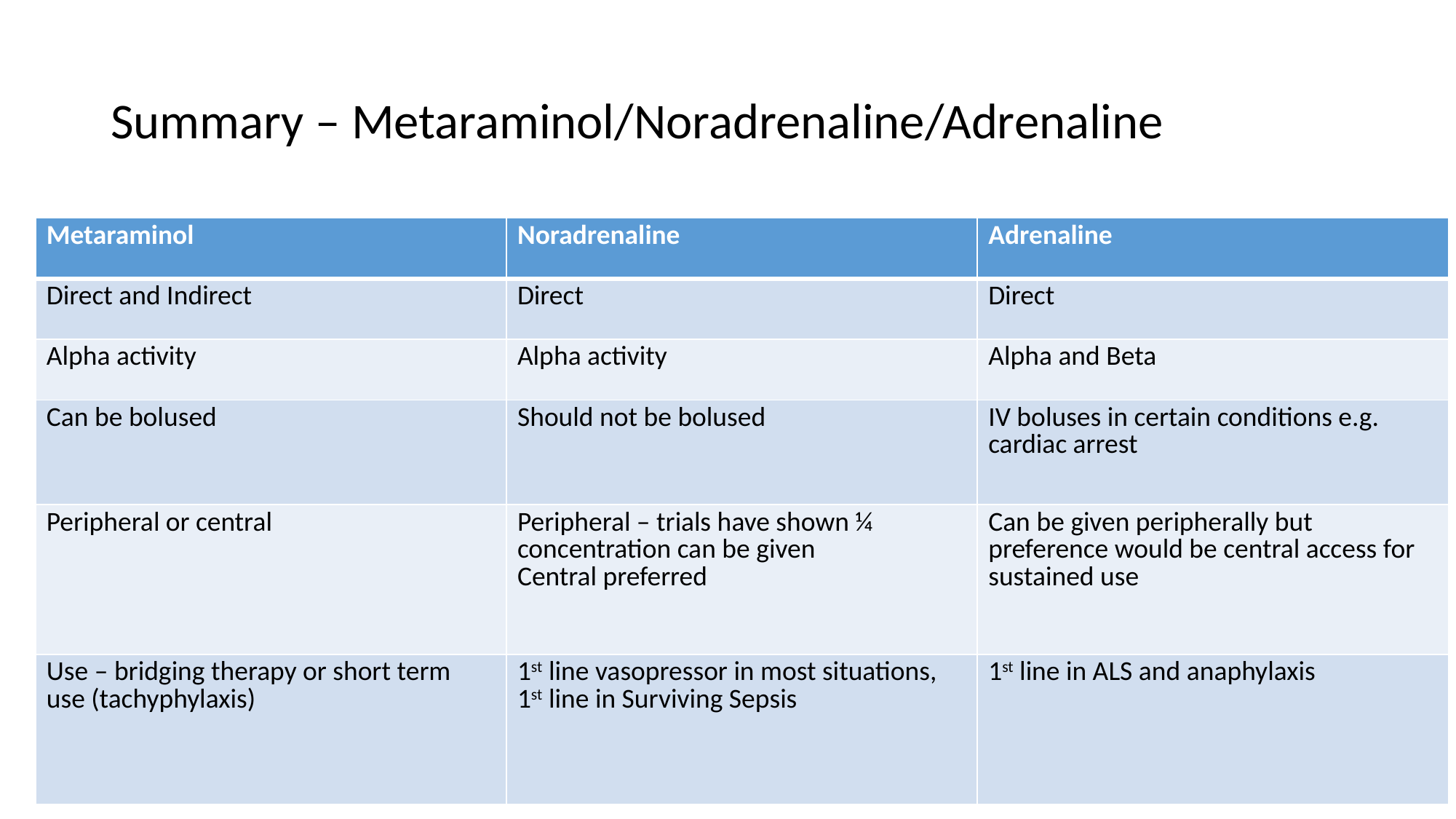

# Summary – Metaraminol/Noradrenaline/Adrenaline
| Metaraminol | Noradrenaline | Adrenaline |
| --- | --- | --- |
| Direct and Indirect | Direct | Direct |
| Alpha activity | Alpha activity | Alpha and Beta |
| Can be bolused | Should not be bolused | IV boluses in certain conditions e.g. cardiac arrest |
| Peripheral or central | Peripheral – trials have shown ¼ concentration can be given Central preferred | Can be given peripherally but preference would be central access for sustained use |
| Use – bridging therapy or short term use (tachyphylaxis) | 1st line vasopressor in most situations, 1st line in Surviving Sepsis | 1st line in ALS and anaphylaxis |